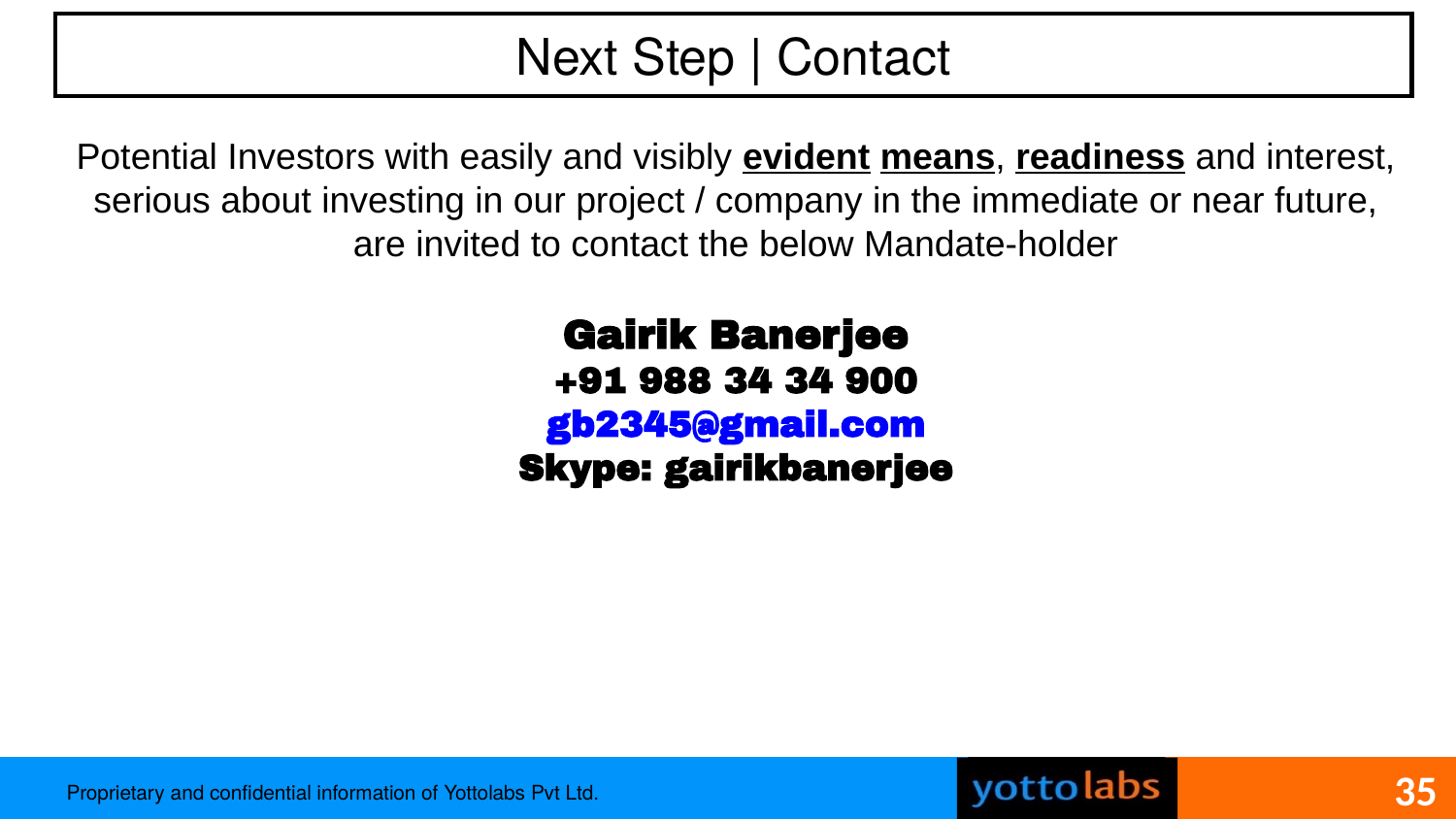

Next Step | Contact
Potential Investors with easily and visibly evident means, readiness and interest,
serious about investing in our project / company in the immediate or near future,
are invited to contact the below Mandate-holder

Gairik Banerjee
+91 988 34 34 900
gb2345@gmail.com
Skype: gairikbanerjee
35